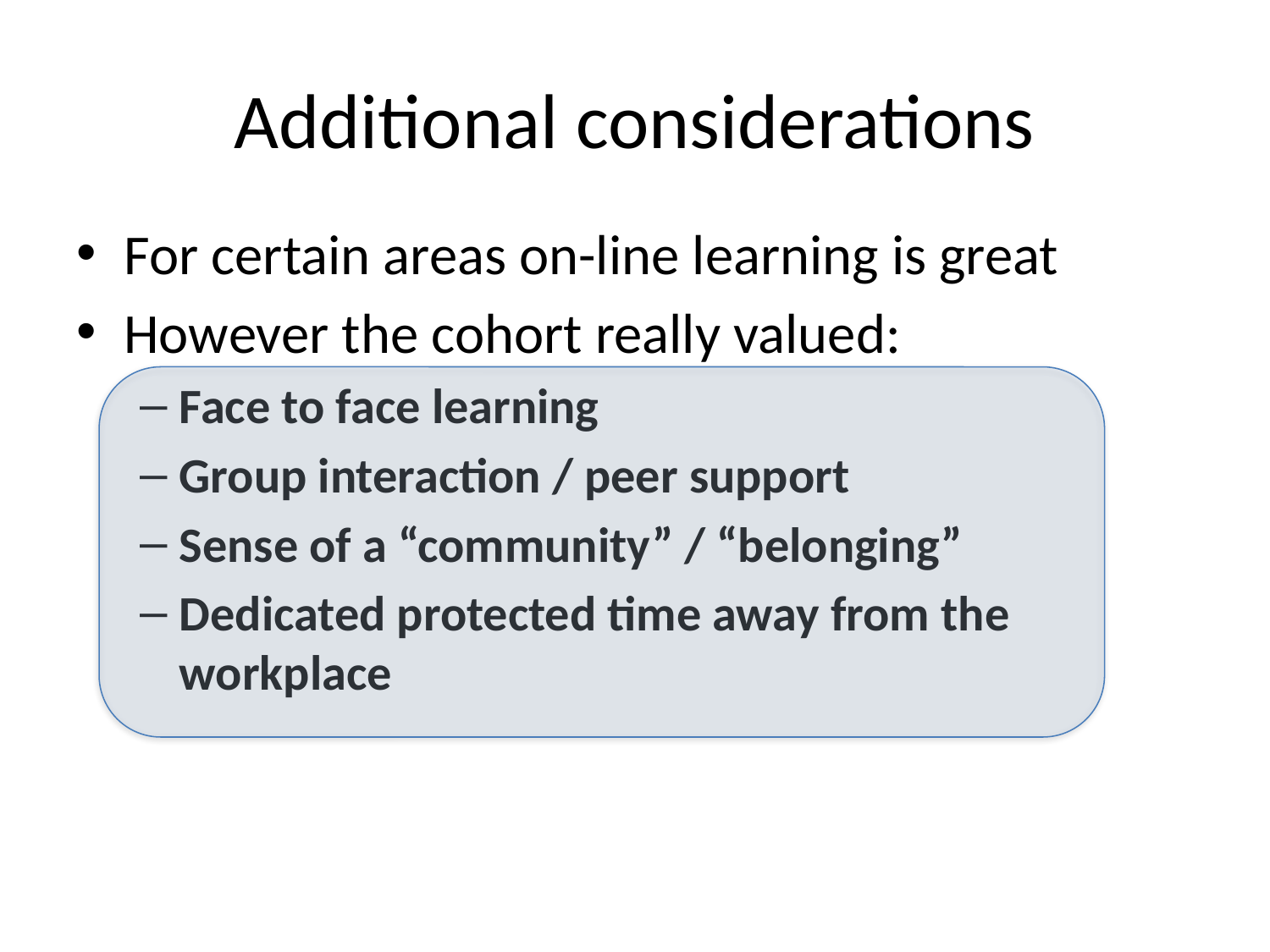

# Additional considerations
For certain areas on-line learning is great
However the cohort really valued:
Face to face learning
Group interaction / peer support
Sense of a “community” / “belonging”
Dedicated protected time away from the workplace